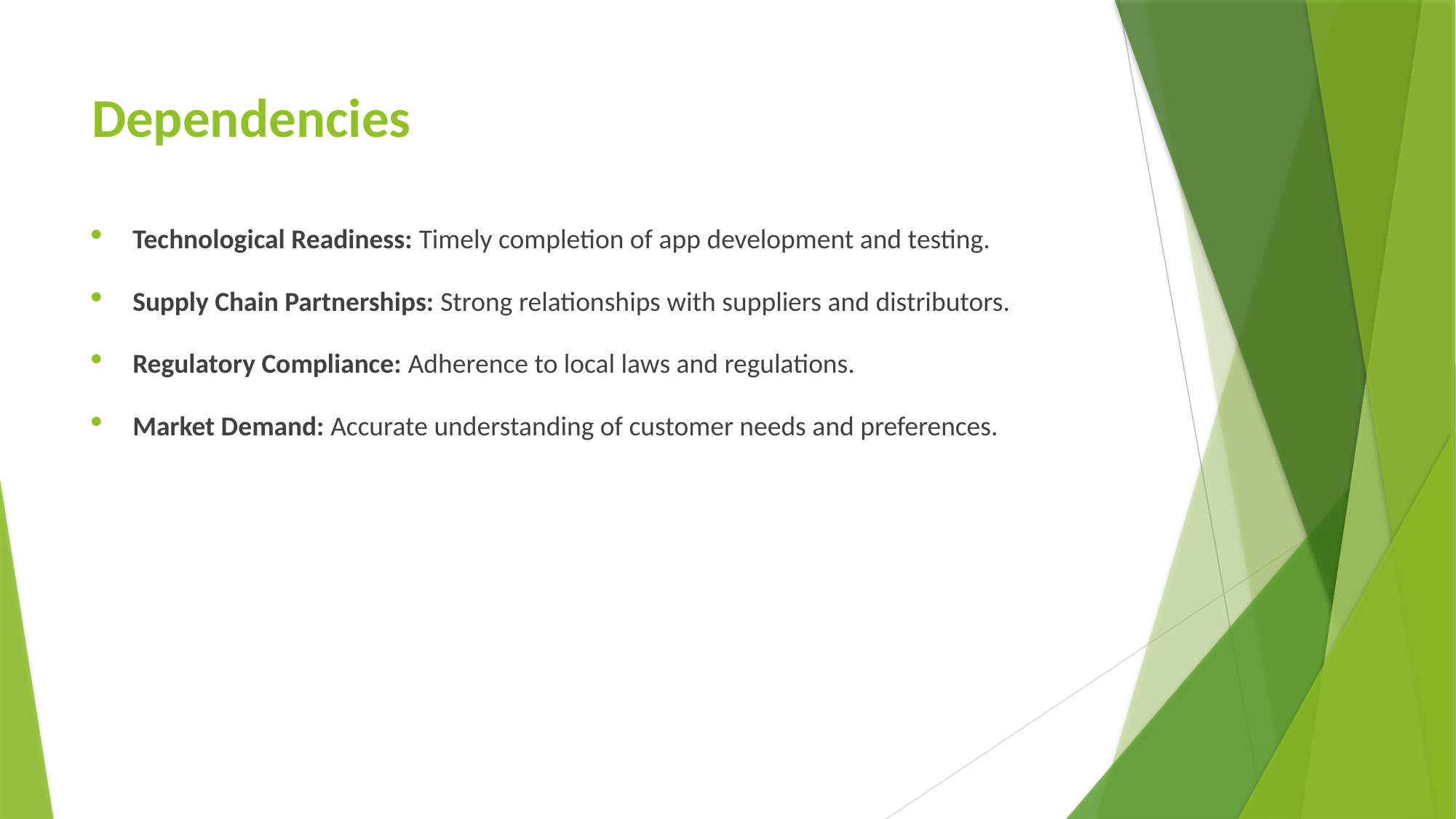

# Dependencies
Technological Readiness: Timely completion of app development and testing.
Supply Chain Partnerships: Strong relationships with suppliers and distributors.
Regulatory Compliance: Adherence to local laws and regulations.
Market Demand: Accurate understanding of customer needs and preferences.